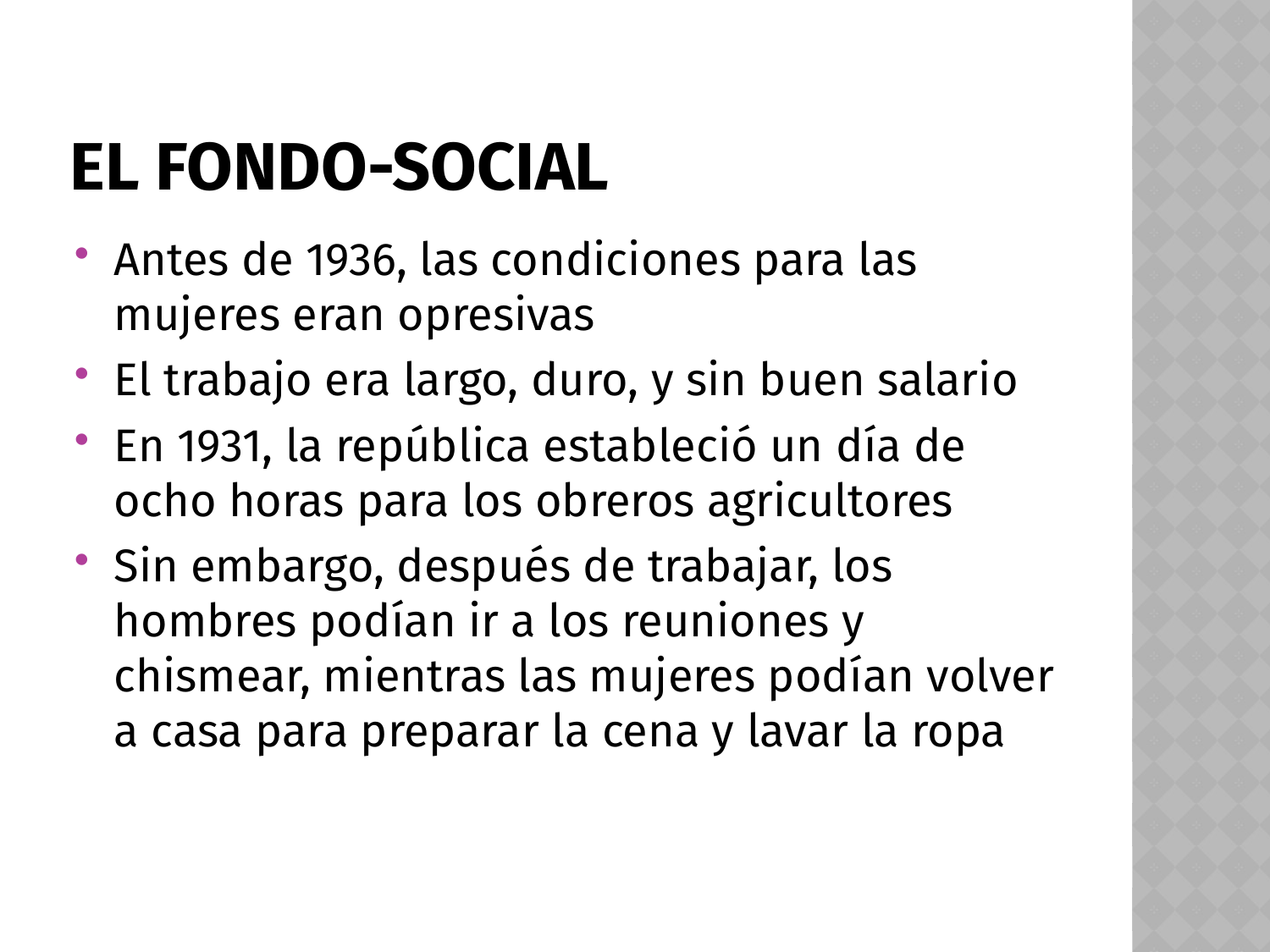

# El fondo-social
Antes de 1936, las condiciones para las mujeres eran opresivas
El trabajo era largo, duro, y sin buen salario
En 1931, la república estableció un día de ocho horas para los obreros agricultores
Sin embargo, después de trabajar, los hombres podían ir a los reuniones y chismear, mientras las mujeres podían volver a casa para preparar la cena y lavar la ropa